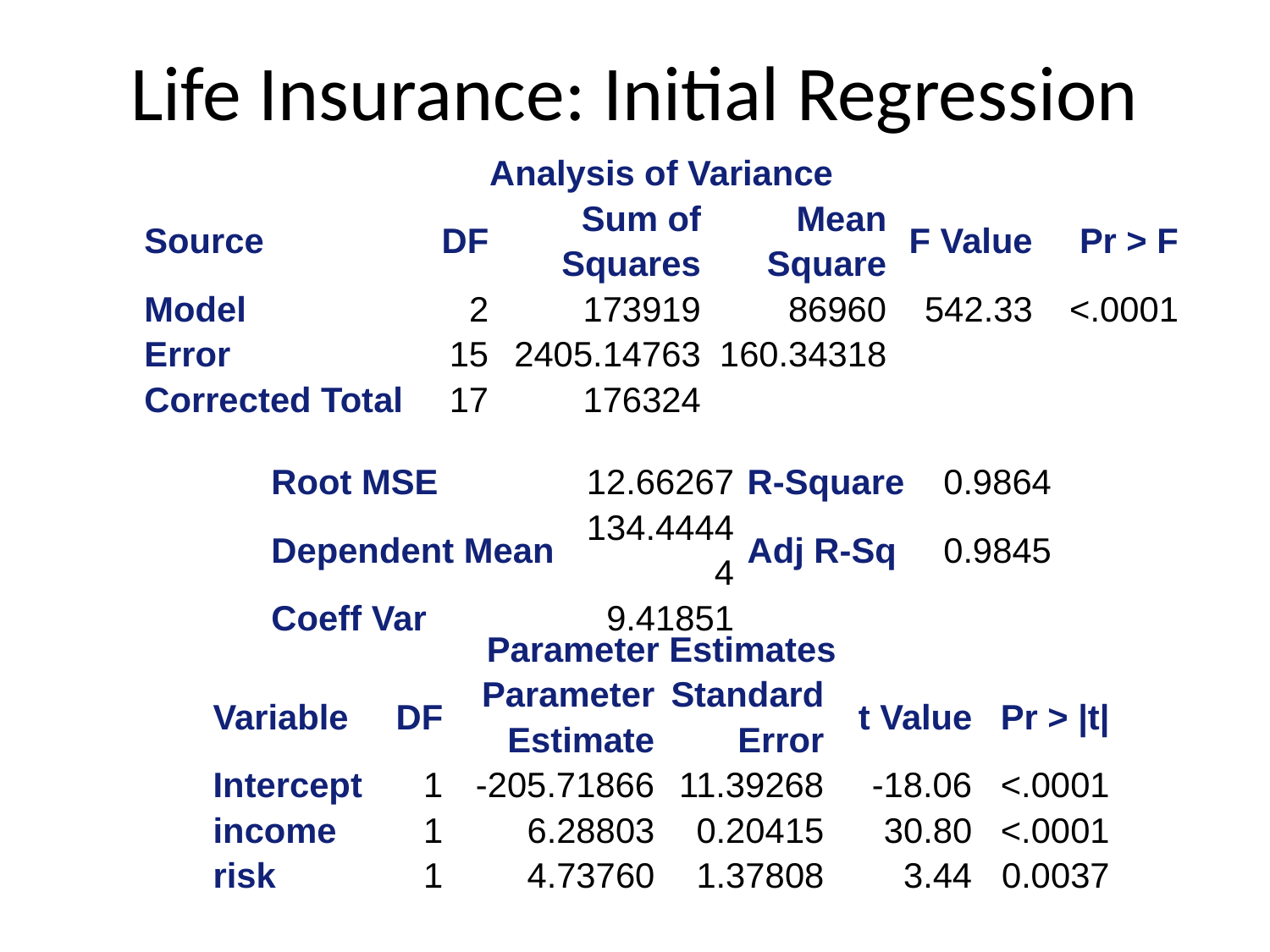

# Life Insurance: Initial Regression
| Analysis of Variance |  |  |  |  |  |
| --- | --- | --- | --- | --- | --- |
| Source | DF | Sum of Squares | Mean Square | F Value | Pr > F |
| Model | 2 | 173919 | 86960 | 542.33 | <.0001 |
| Error | 15 | 2405.14763 | 160.34318 |  |  |
| Corrected Total | 17 | 176324 |  |  |  |
| Root MSE | 12.66267 | R-Square | 0.9864 |
| --- | --- | --- | --- |
| Dependent Mean | 134.44444 | Adj R-Sq | 0.9845 |
| Coeff Var | 9.41851 |  |  |
| Parameter Estimates |  |  |  |  |  |
| --- | --- | --- | --- | --- | --- |
| Variable | DF | Parameter Estimate | Standard Error | t Value | Pr > |t| |
| Intercept | 1 | -205.71866 | 11.39268 | -18.06 | <.0001 |
| income | 1 | 6.28803 | 0.20415 | 30.80 | <.0001 |
| risk | 1 | 4.73760 | 1.37808 | 3.44 | 0.0037 |